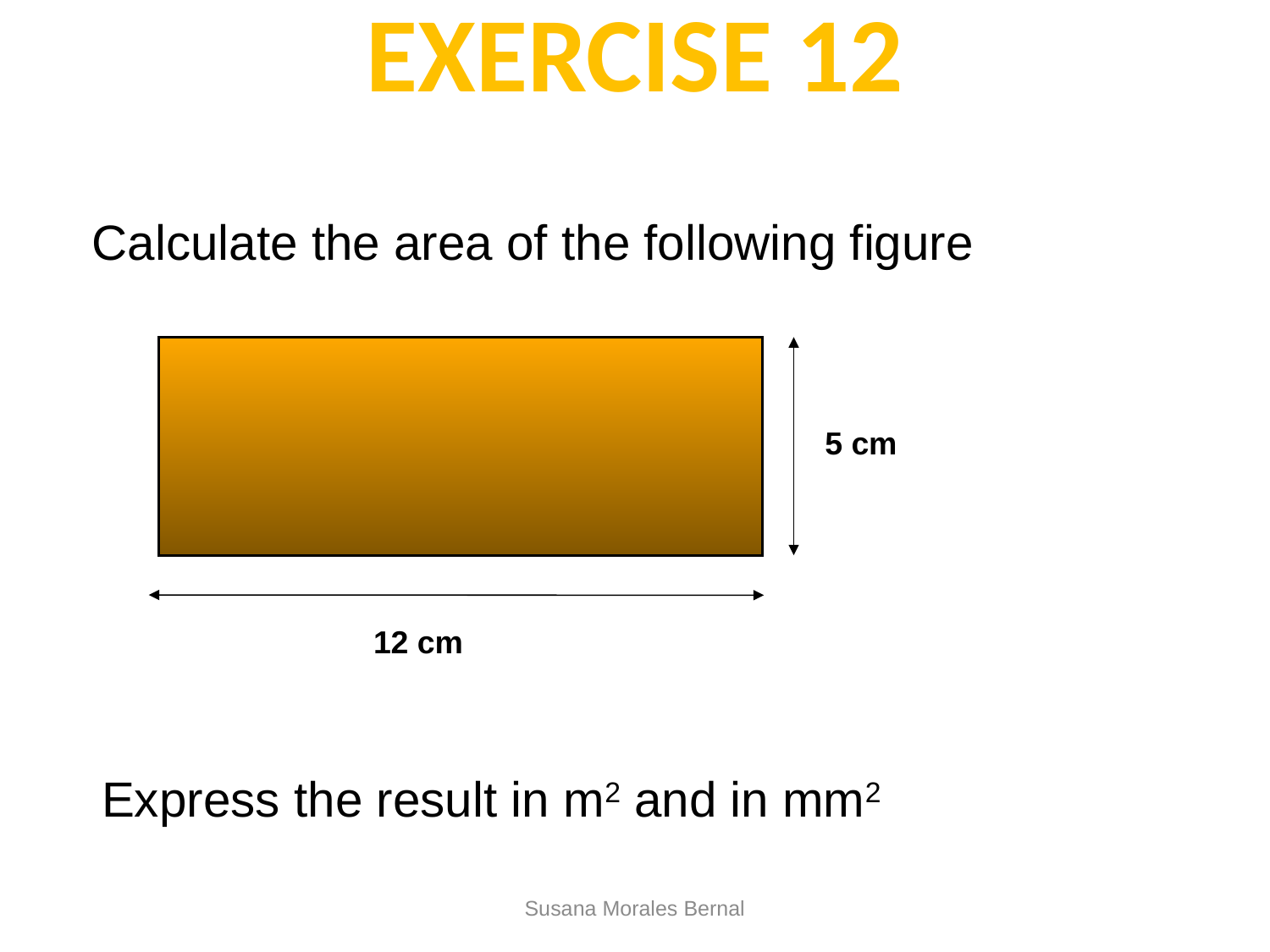

# EXERCISE 12
Calculate the area of the following figure

5 cm
12 cm
Express the result in m2 and in mm2

Susana Morales Bernal